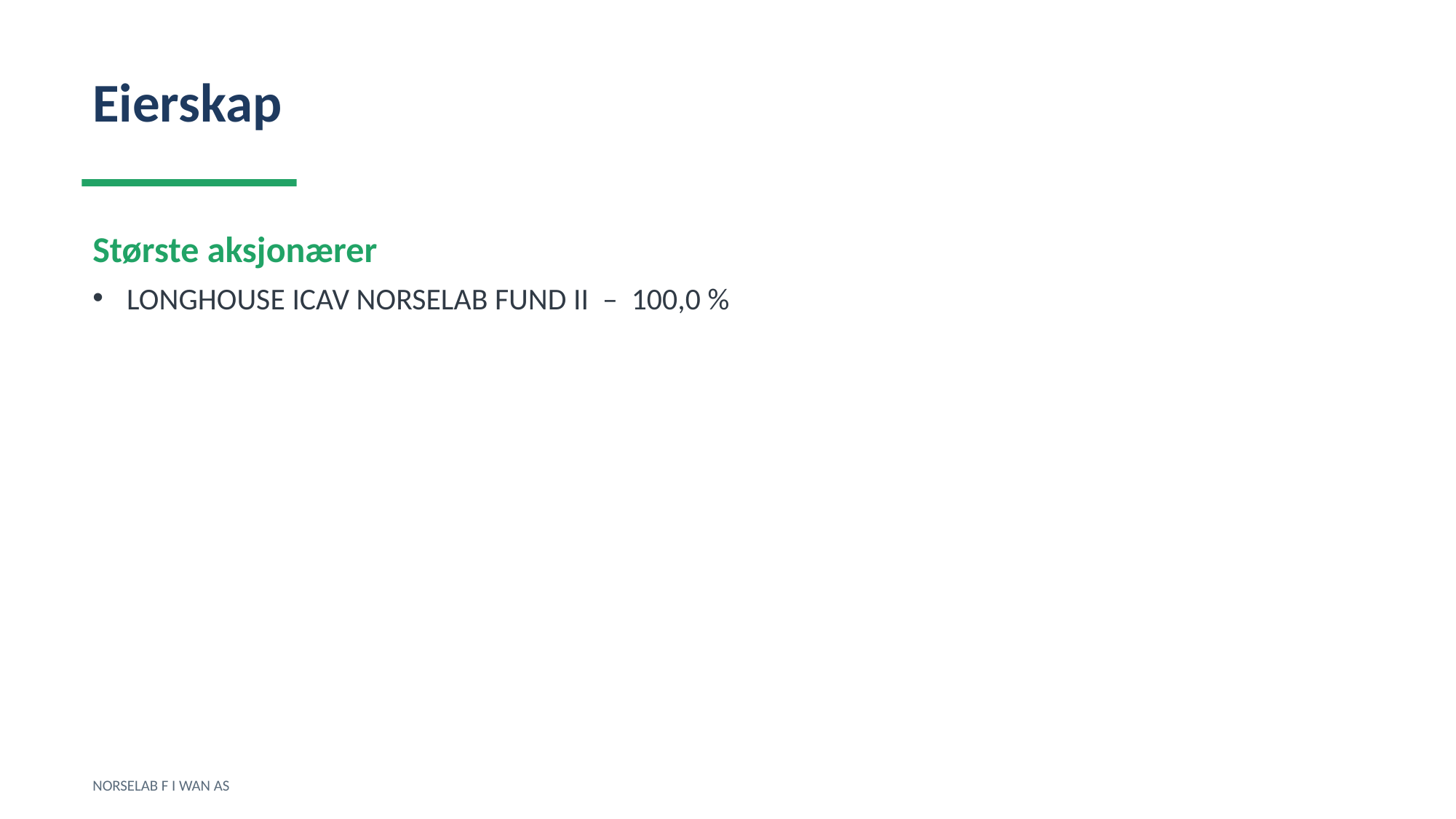

Eierskap

Største aksjonærer
LONGHOUSE ICAV NORSELAB FUND II  –  100,0 %
NORSELAB F I WAN AS